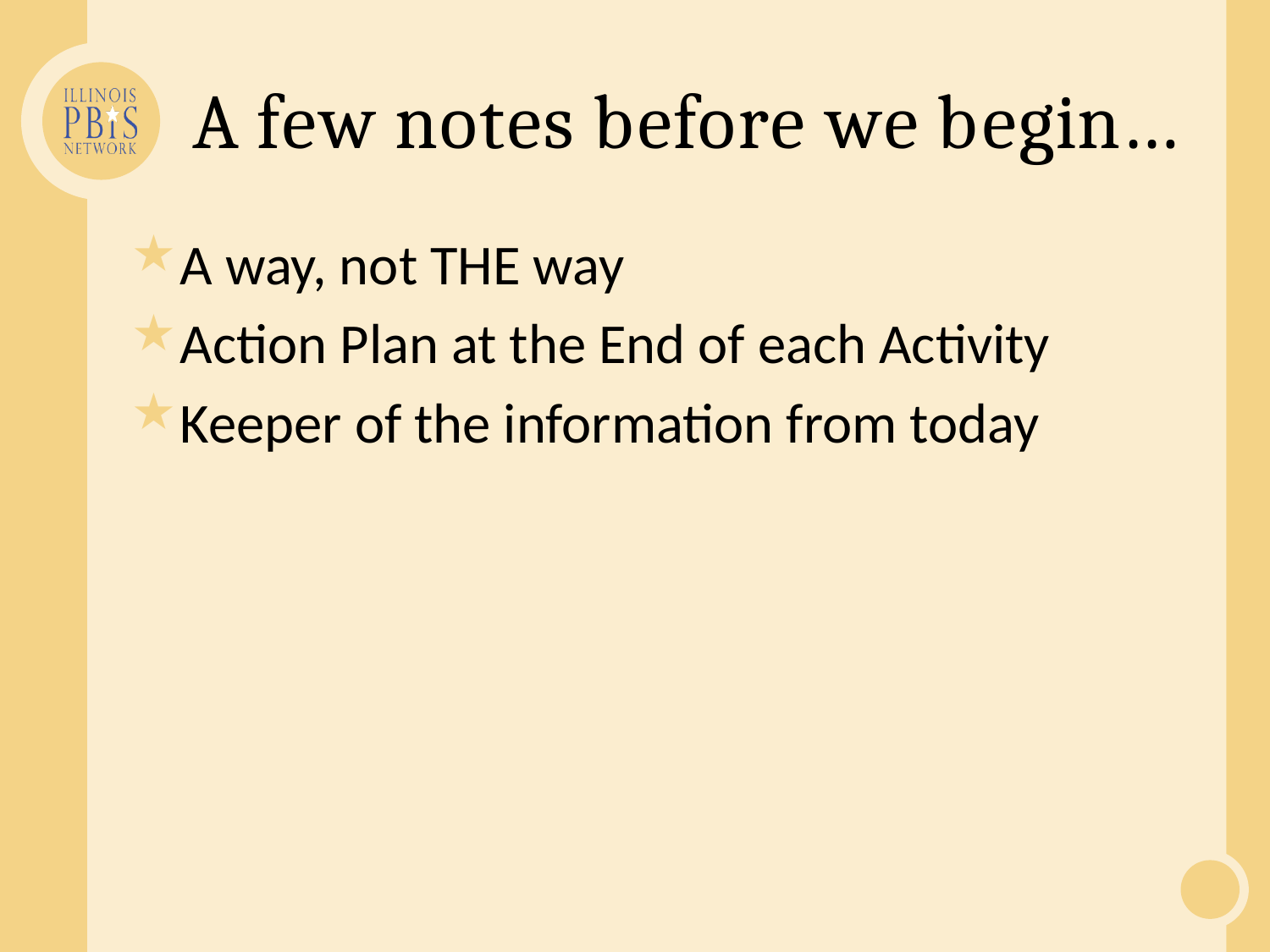

# A few notes before we begin…
A way, not THE way
Action Plan at the End of each Activity
Keeper of the information from today